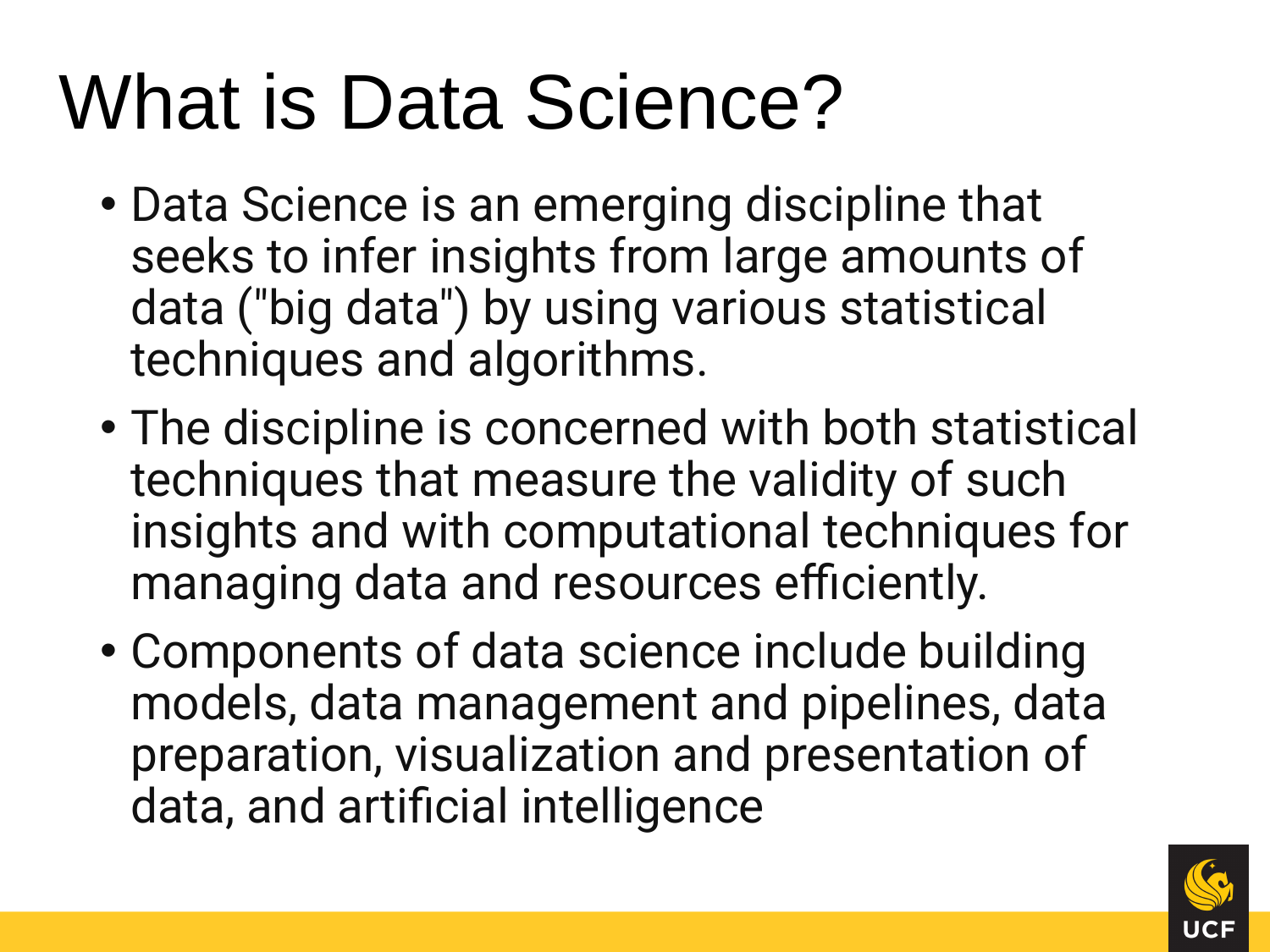

# What is Data Science?
Data Science is an emerging discipline that seeks to infer insights from large amounts of data ("big data") by using various statistical techniques and algorithms.
The discipline is concerned with both statistical techniques that measure the validity of such insights and with computational techniques for managing data and resources efficiently.
Components of data science include building models, data management and pipelines, data preparation, visualization and presentation of data, and artificial intelligence